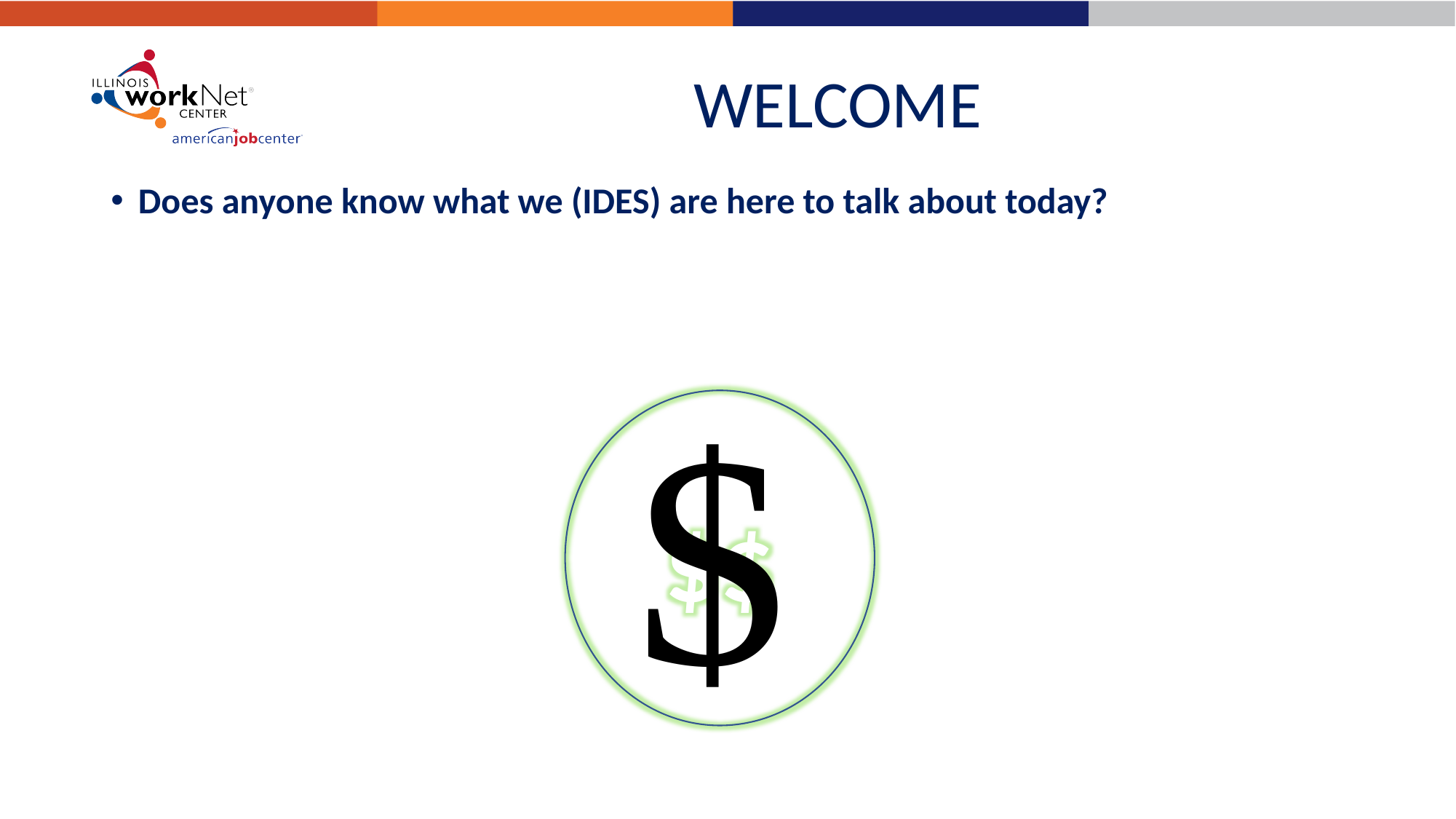

# WELCOME
Does anyone know what we (IDES) are here to talk about today?
$
$$